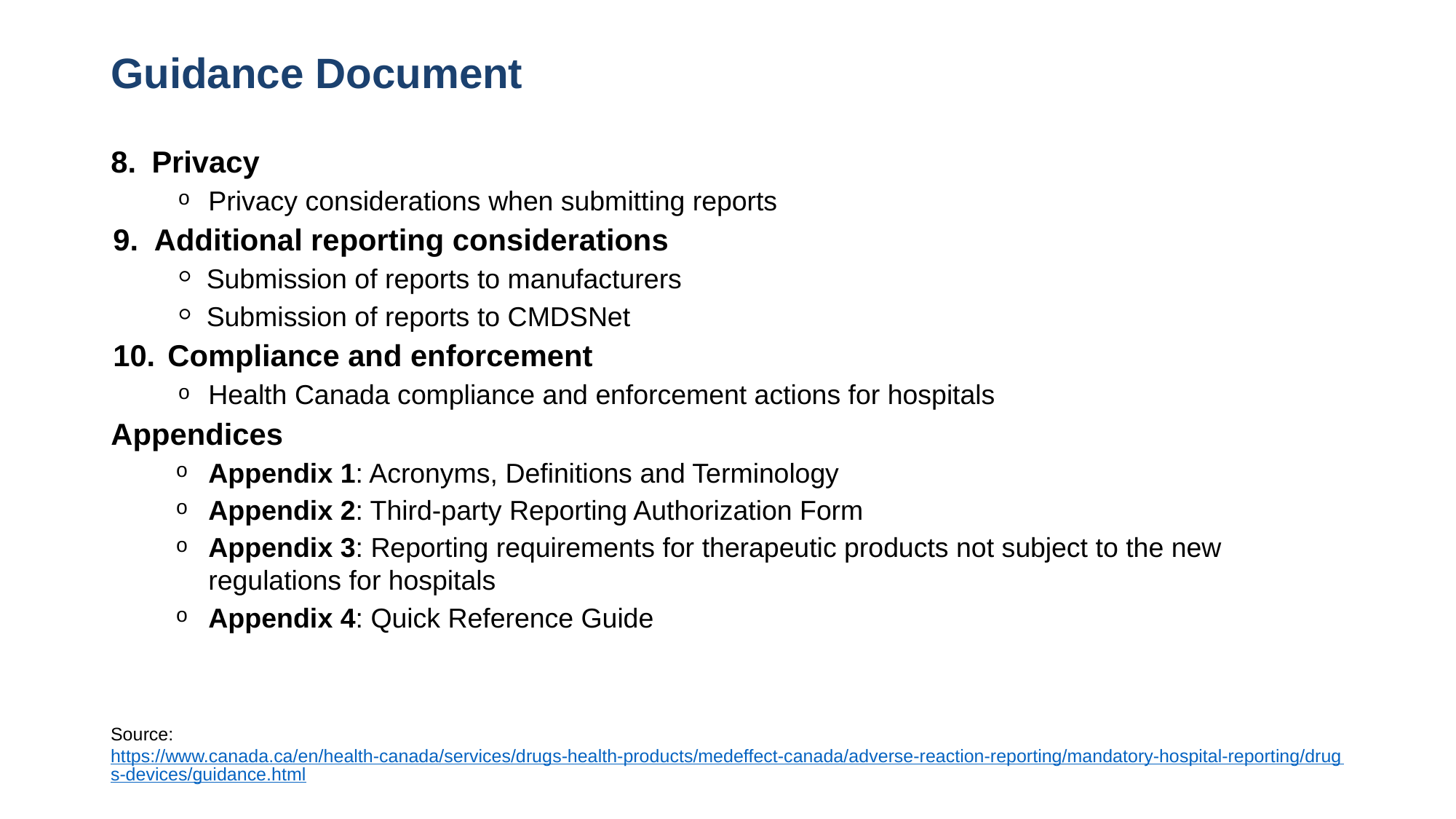

# Guidance Document
 Privacy
Privacy considerations when submitting reports
Additional reporting considerations
Submission of reports to manufacturers
Submission of reports to CMDSNet
Compliance and enforcement
Health Canada compliance and enforcement actions for hospitals
Appendices
Appendix 1: Acronyms, Definitions and Terminology
Appendix 2: Third-party Reporting Authorization Form
Appendix 3: Reporting requirements for therapeutic products not subject to the new regulations for hospitals
Appendix 4: Quick Reference Guide
Source: https://www.canada.ca/en/health-canada/services/drugs-health-products/medeffect-canada/adverse-reaction-reporting/mandatory-hospital-reporting/drugs-devices/guidance.html